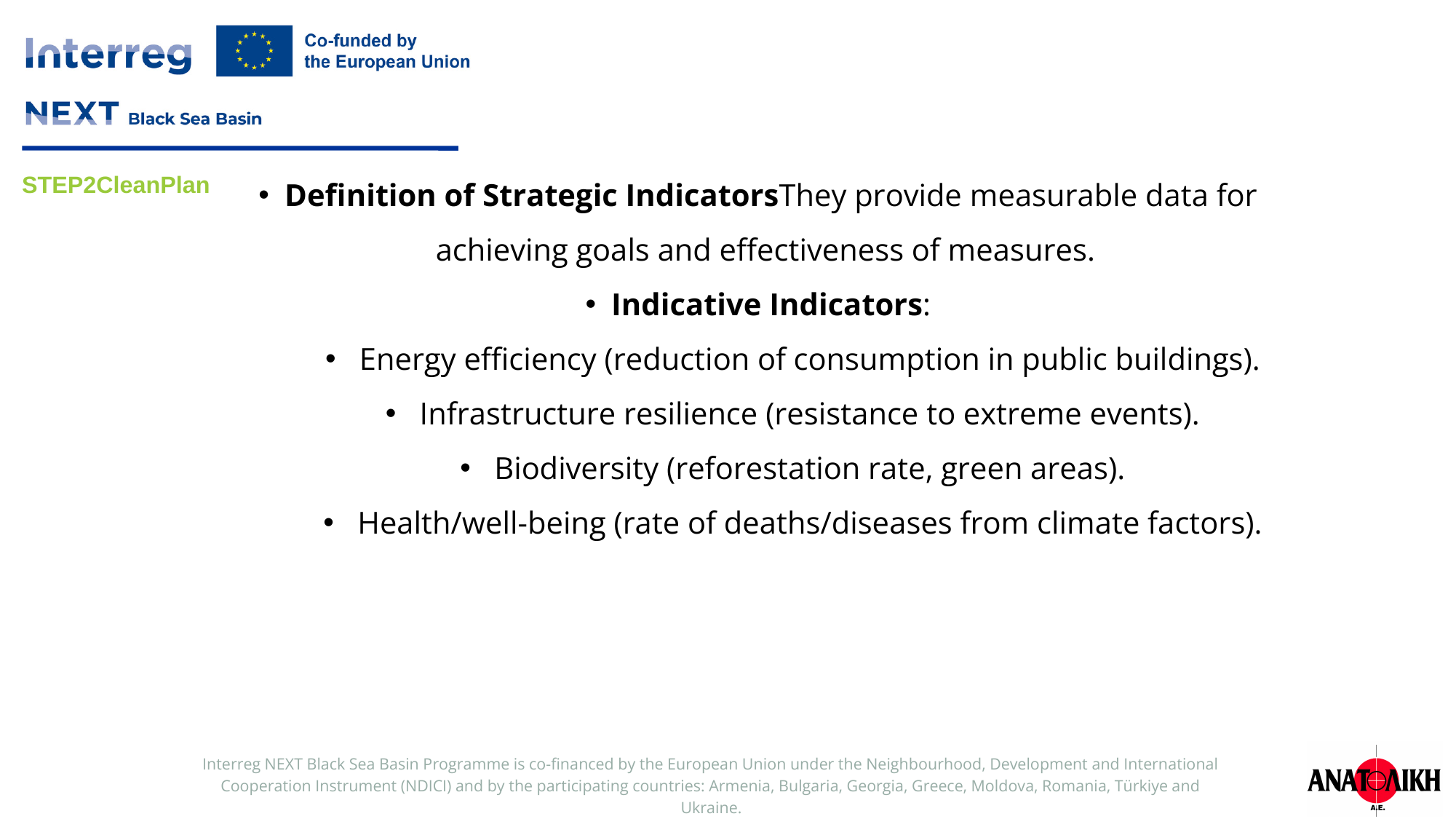

Definition of Strategic IndicatorsThey provide measurable data for achieving goals and effectiveness of measures.
Indicative Indicators:
Energy efficiency (reduction of consumption in public buildings).
Infrastructure resilience (resistance to extreme events).
Biodiversity (reforestation rate, green areas).
Health/well-being (rate of deaths/diseases from climate factors).